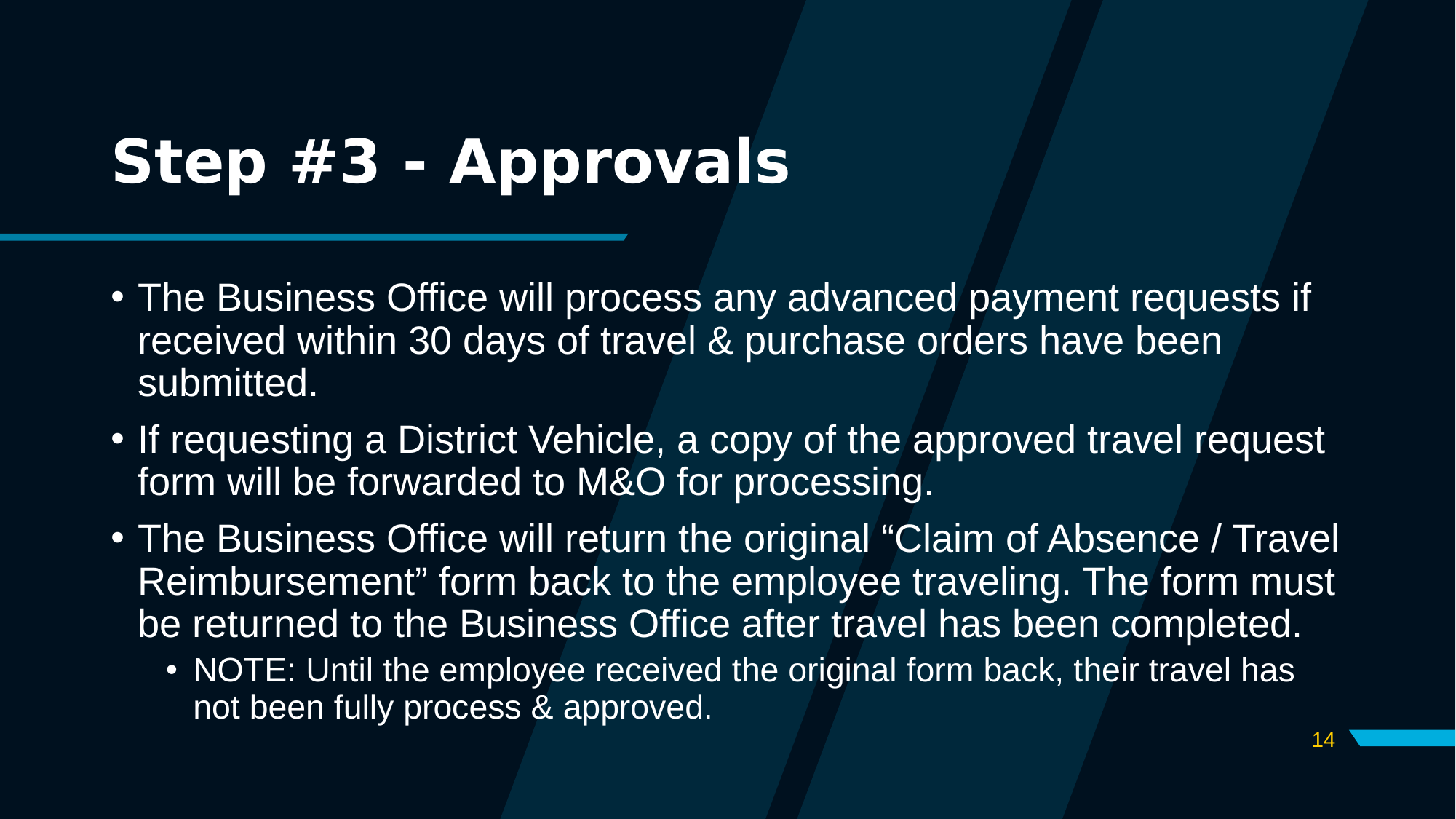

# Step #3 - Approvals
The Business Office will process any advanced payment requests if received within 30 days of travel & purchase orders have been submitted.
If requesting a District Vehicle, a copy of the approved travel request form will be forwarded to M&O for processing.
The Business Office will return the original “Claim of Absence / Travel Reimbursement” form back to the employee traveling. The form must be returned to the Business Office after travel has been completed.
NOTE: Until the employee received the original form back, their travel has not been fully process & approved.
14